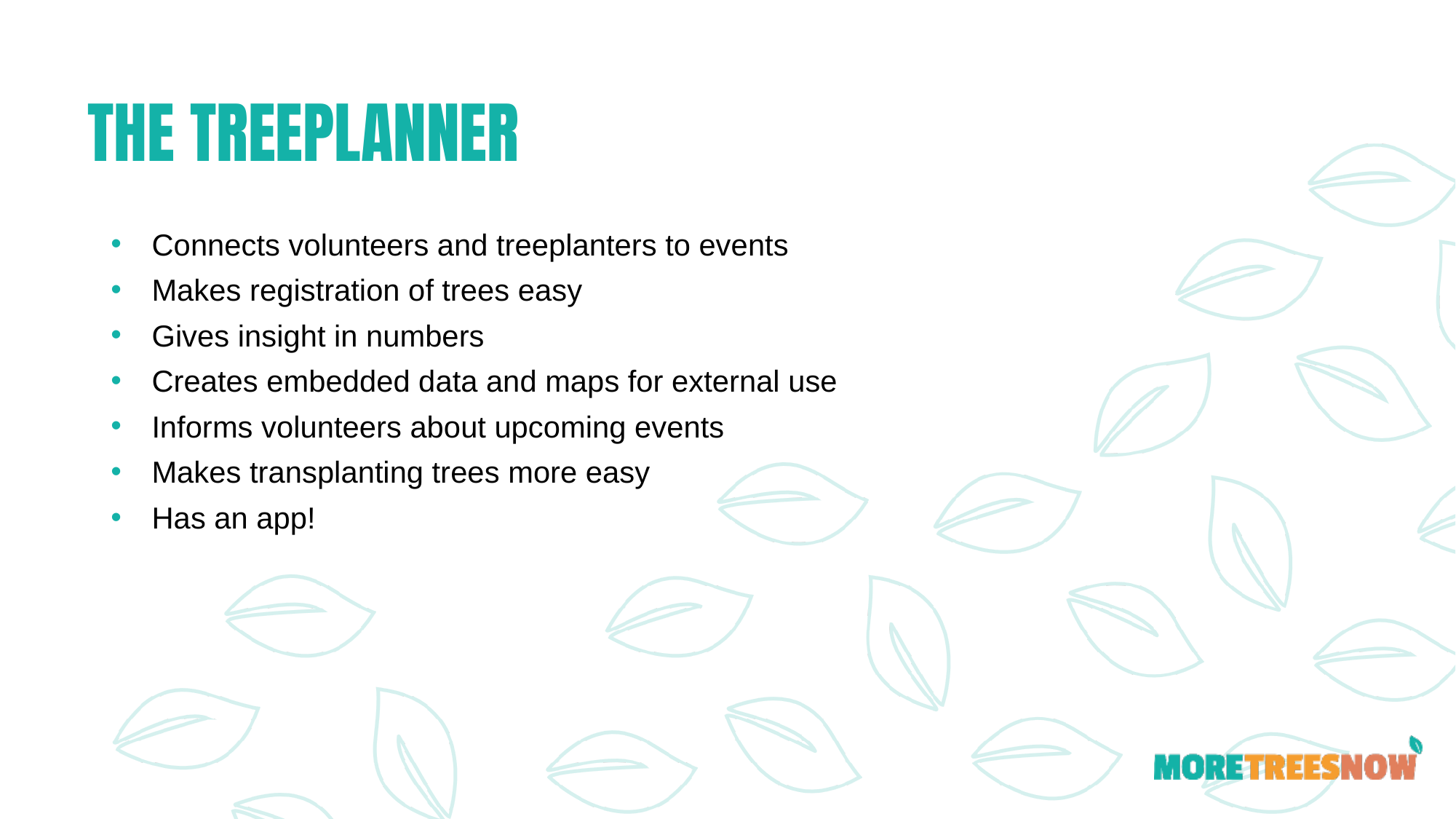

The treeplanner
Connects volunteers and treeplanters to events
Makes registration of trees easy
Gives insight in numbers
Creates embedded data and maps for external use
Informs volunteers about upcoming events
Makes transplanting trees more easy
Has an app!